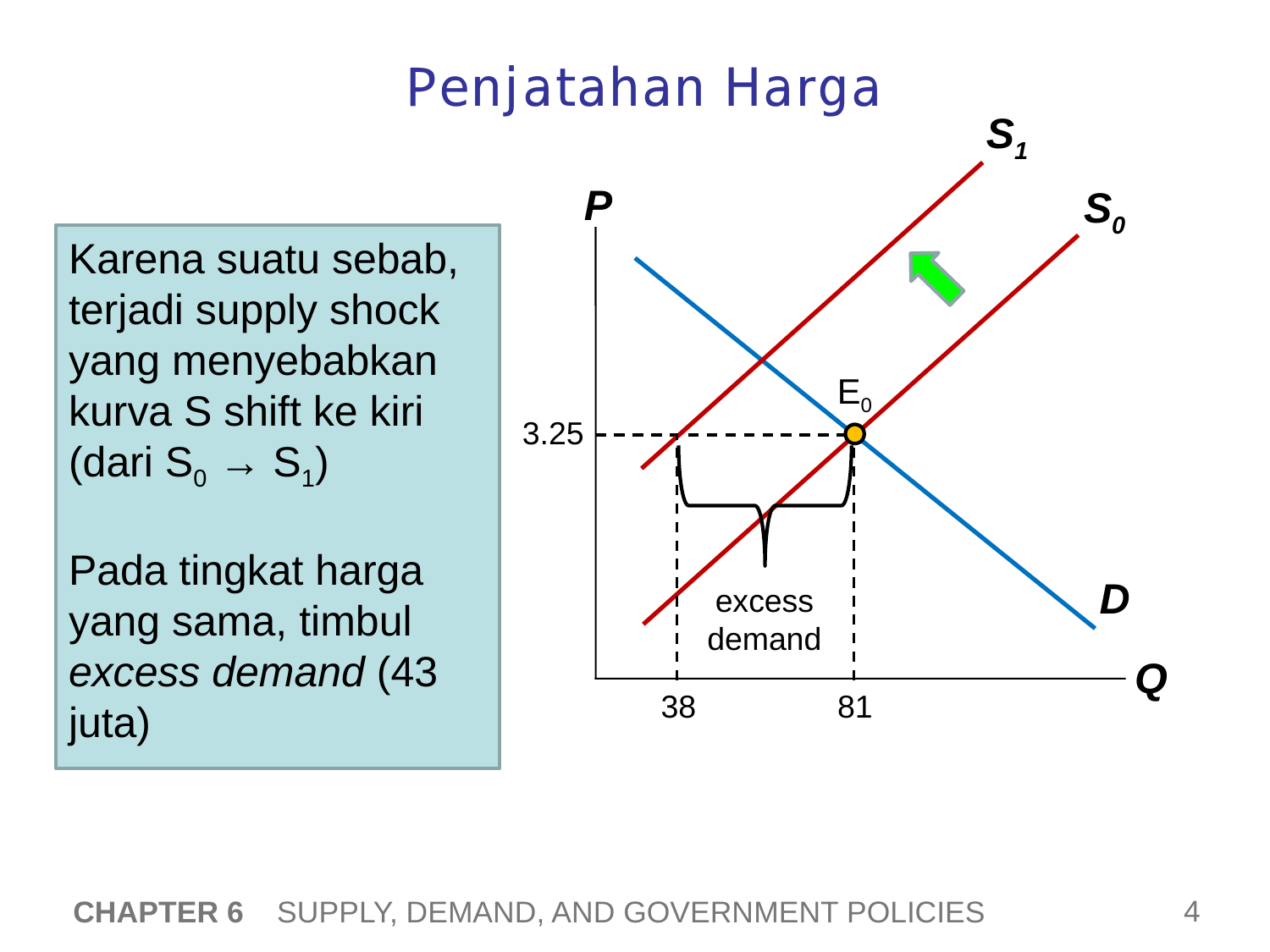

# Penjatahan Harga
S1
P

Q
S0
Karena suatu sebab, terjadi supply shock yang menyebabkan kurva S shift ke kiri (dari S0 → S1)

Pada tingkat harga yang sama, timbul excess demand (43 juta)

E0
3.25

D
excess demand
81
38
CHAPTER 6    SUPPLY, DEMAND, AND GOVERNMENT POLICIES